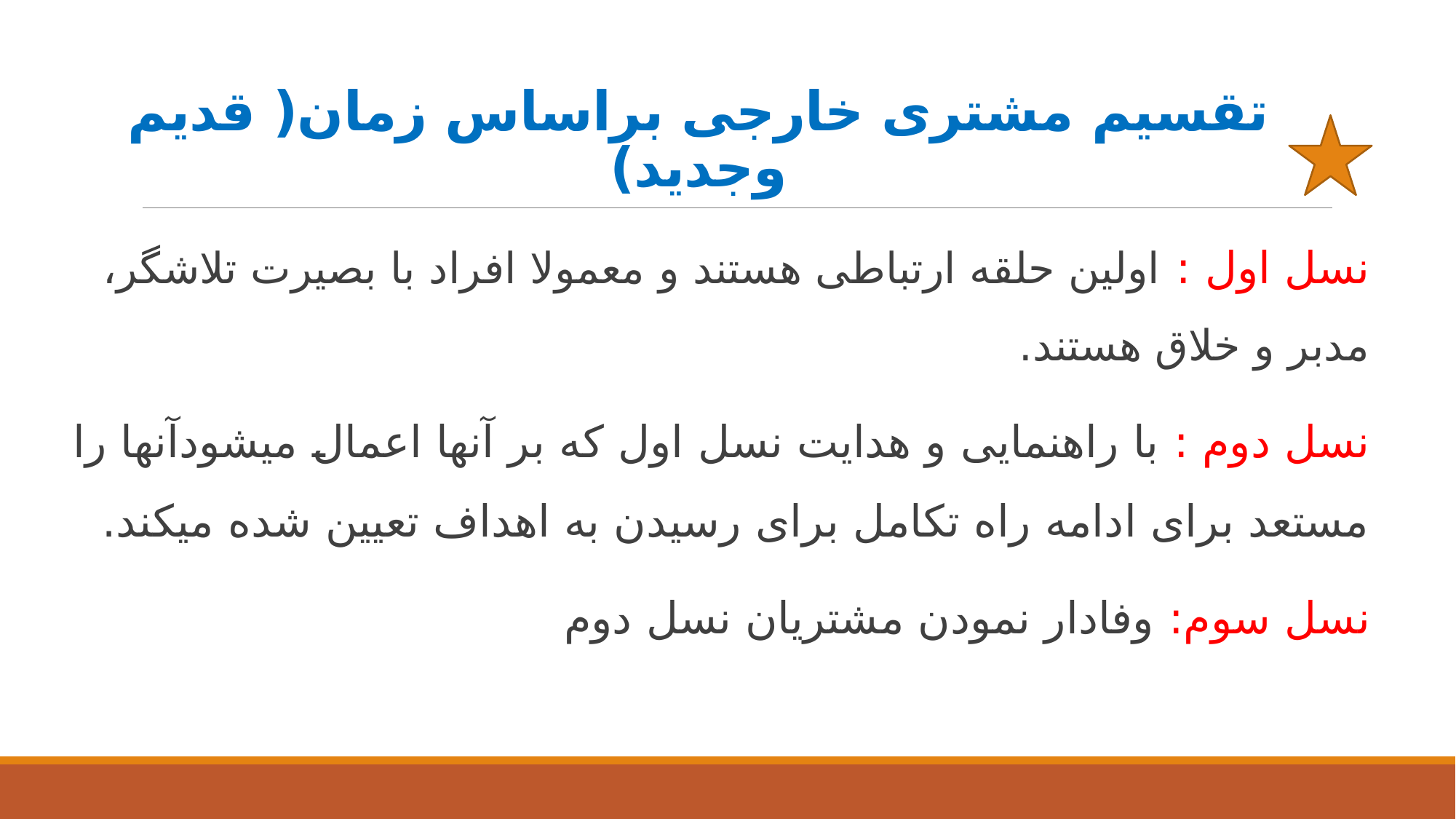

# تقسیم مشتری خارجی براساس زمان( قدیم وجدید)

نسل اول : اولین حلقه ارتباطی هستند و معمولا افراد با بصیرت تلاشگر، مدبر و خلاق هستند.
نسل دوم : با راهنمایی و هدایت نسل اول که بر آنها اعمال میشودآنها را مستعد برای ادامه راه تکامل برای رسیدن به اهداف تعیین شده میکند.
نسل سوم: وفادار نمودن مشتریان نسل دوم